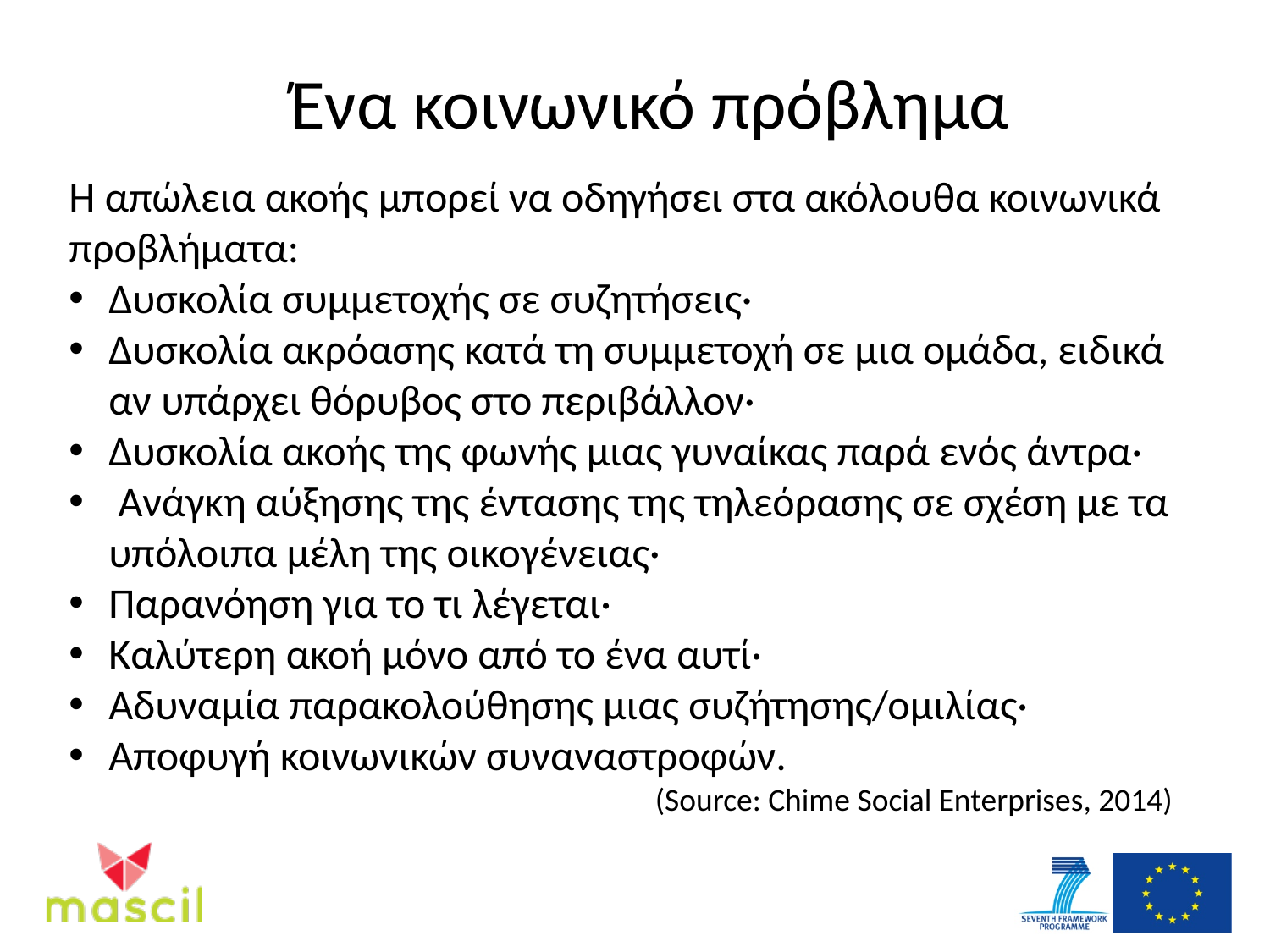

# Ένα κοινωνικό πρόβλημα
Η απώλεια ακοής μπορεί να οδηγήσει στα ακόλουθα κοινωνικά προβλήματα:
Δυσκολία συμμετοχής σε συζητήσεις·
Δυσκολία ακρόασης κατά τη συμμετοχή σε μια ομάδα, ειδικά αν υπάρχει θόρυβος στο περιβάλλον·
Δυσκολία ακοής της φωνής μιας γυναίκας παρά ενός άντρα·
 Ανάγκη αύξησης της έντασης της τηλεόρασης σε σχέση με τα υπόλοιπα μέλη της οικογένειας·
Παρανόηση για το τι λέγεται·
Καλύτερη ακοή μόνο από το ένα αυτί·
Αδυναμία παρακολούθησης μιας συζήτησης/ομιλίας·
Αποφυγή κοινωνικών συναναστροφών.
(Source: Chime Social Enterprises, 2014)